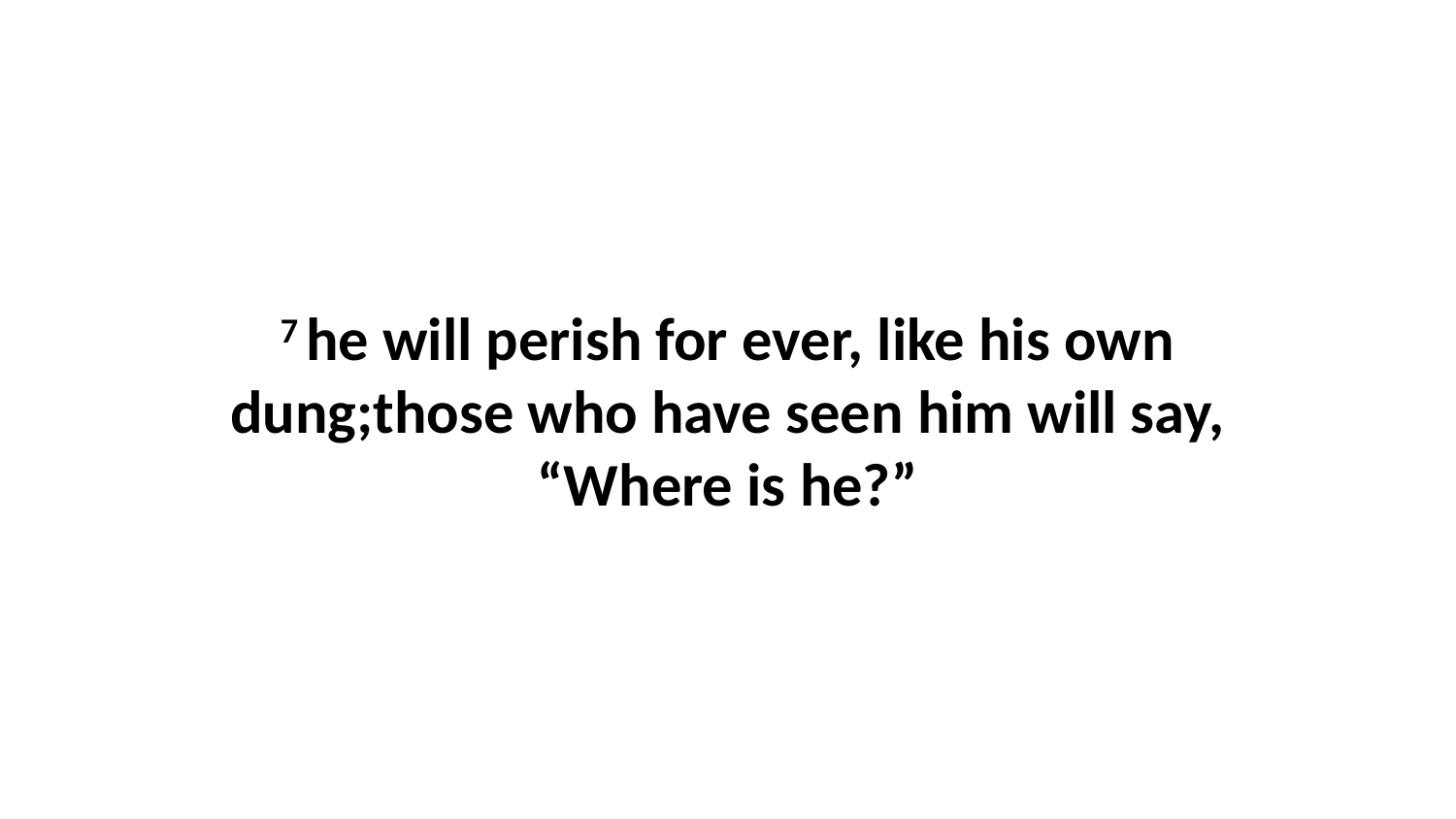

7 he will perish for ever, like his own dung;those who have seen him will say, “Where is he?”